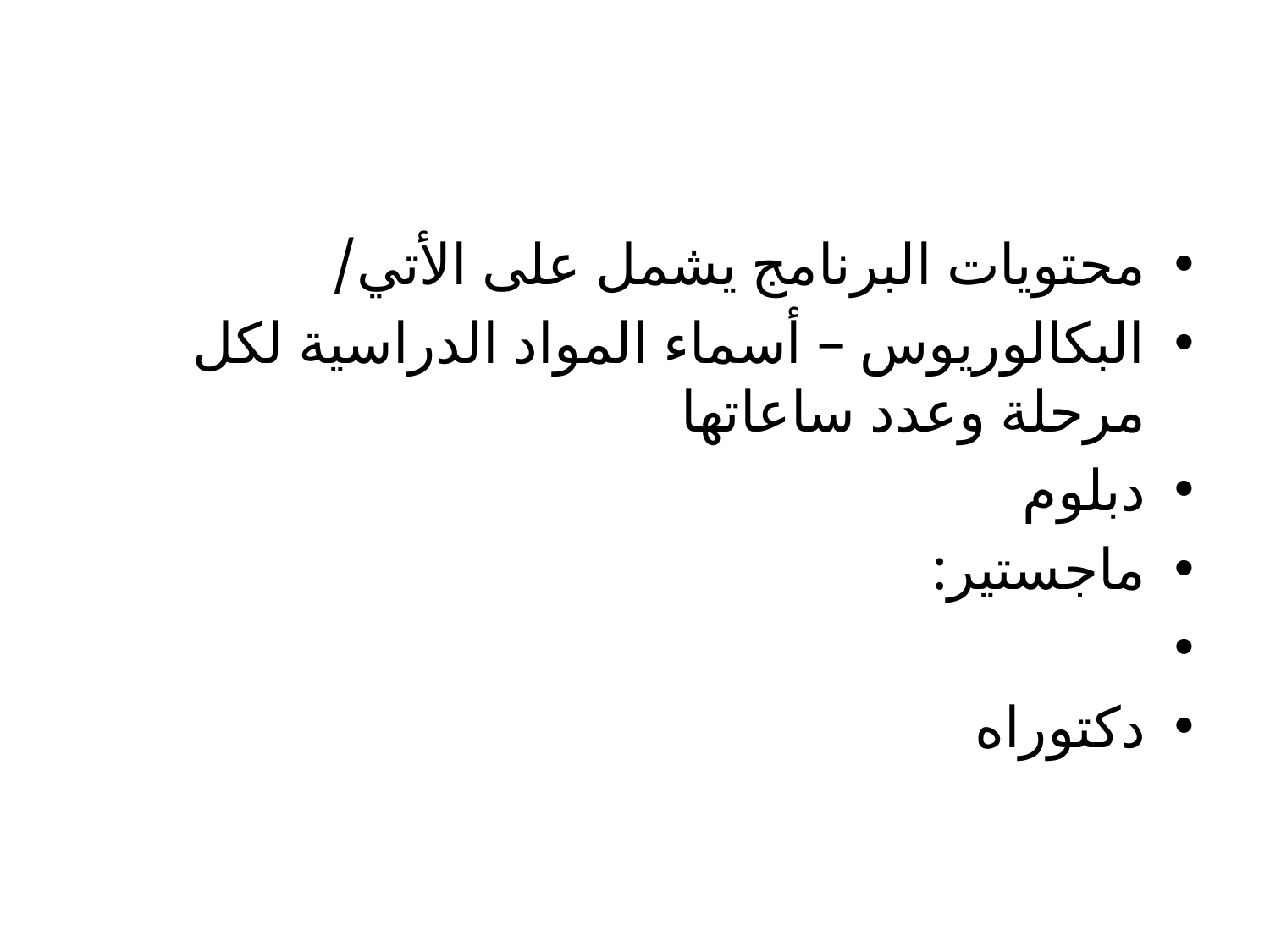

محتويات البرنامج يشمل على الأتي/
البكالوريوس – أسماء المواد الدراسية لكل مرحلة وعدد ساعاتها
دبلوم
ماجستير:

دكتوراه